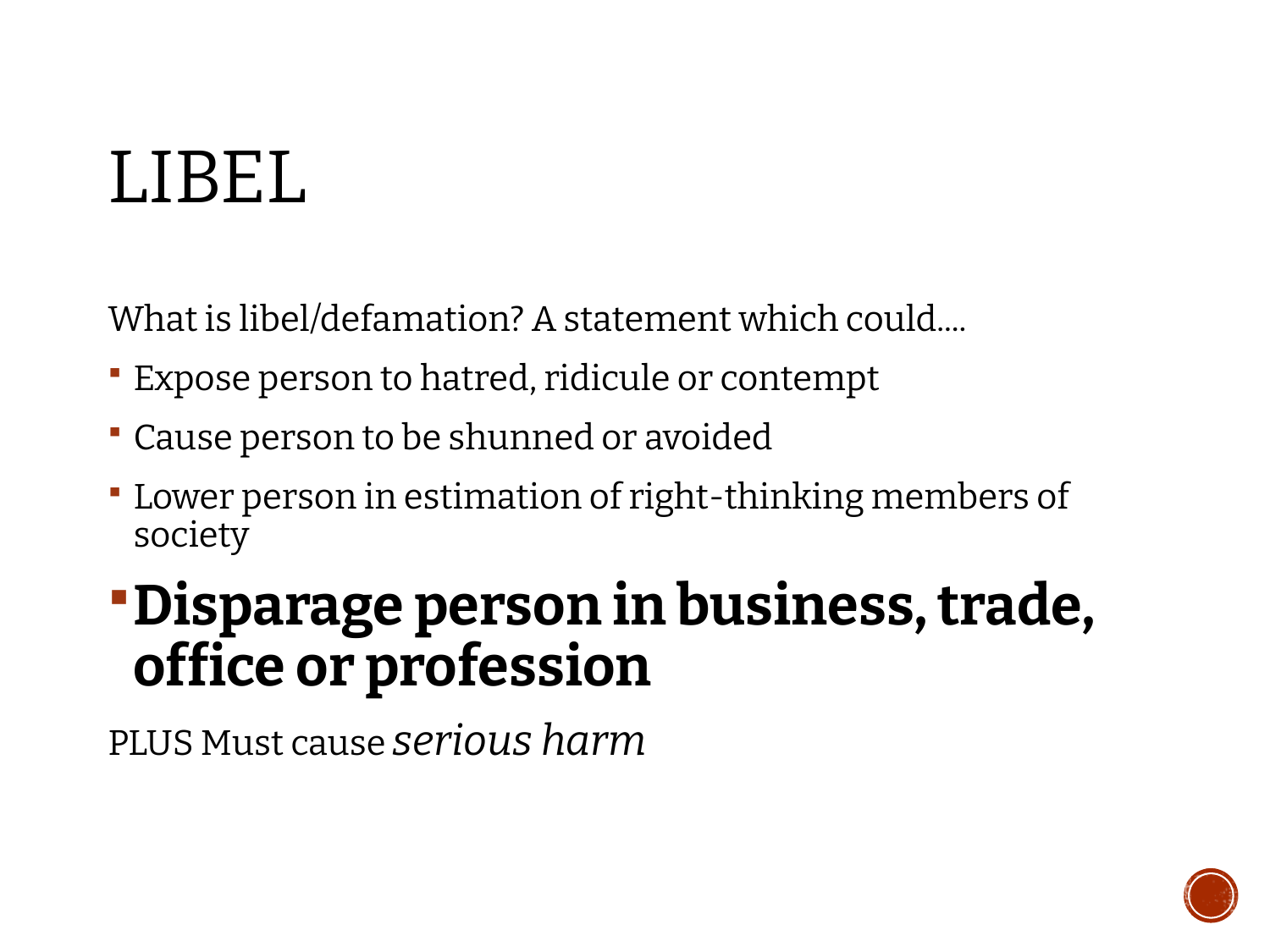

# Libel
What is libel/defamation? A statement which could....
Expose person to hatred, ridicule or contempt
Cause person to be shunned or avoided
Lower person in estimation of right-thinking members of society
Disparage person in business, trade, office or profession
PLUS Must cause serious harm